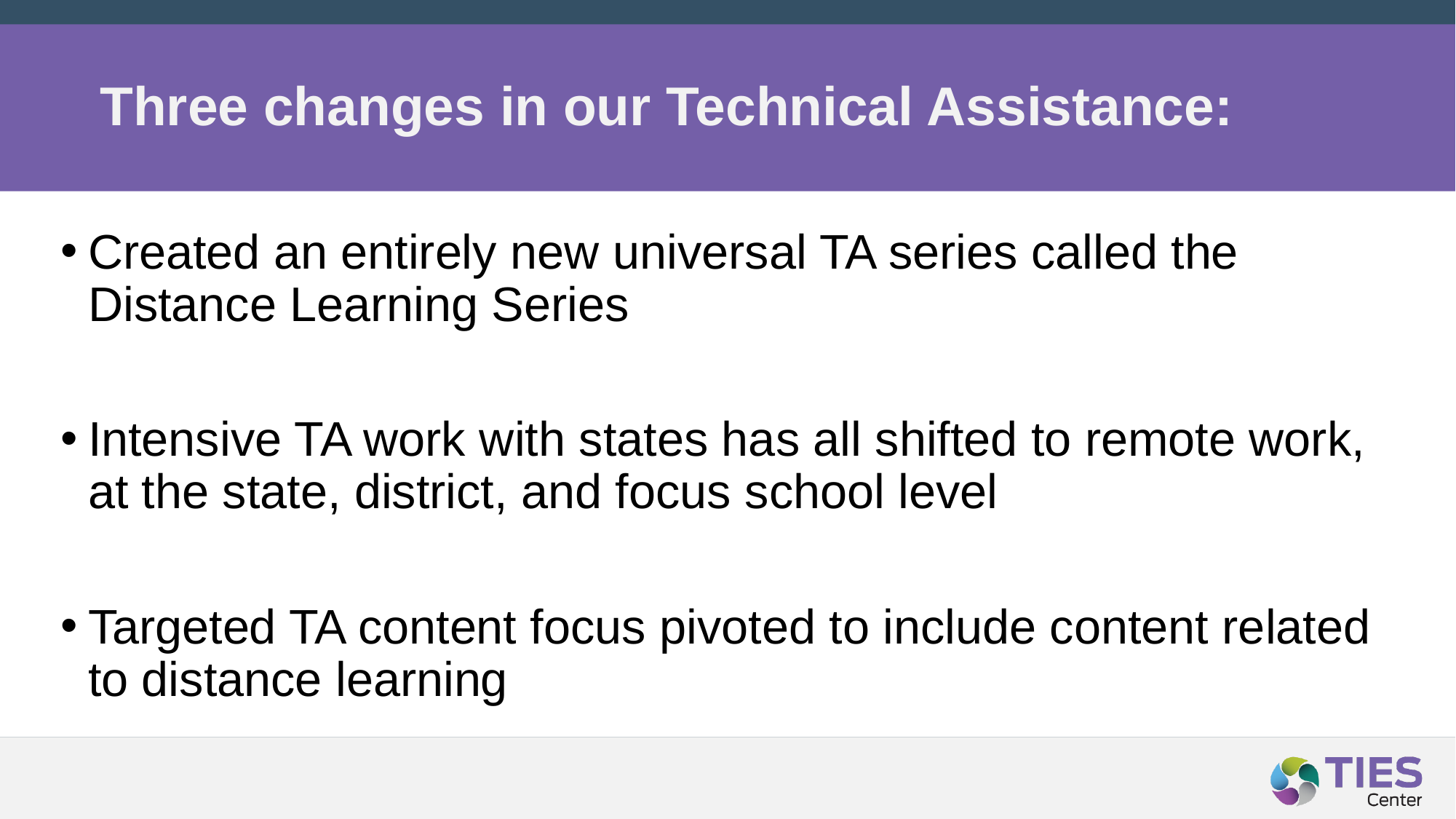

# Three changes in our Technical Assistance:
Created an entirely new universal TA series called the Distance Learning Series

Intensive TA work with states has all shifted to remote work, at the state, district, and focus school level

Targeted TA content focus pivoted to include content related to distance learning